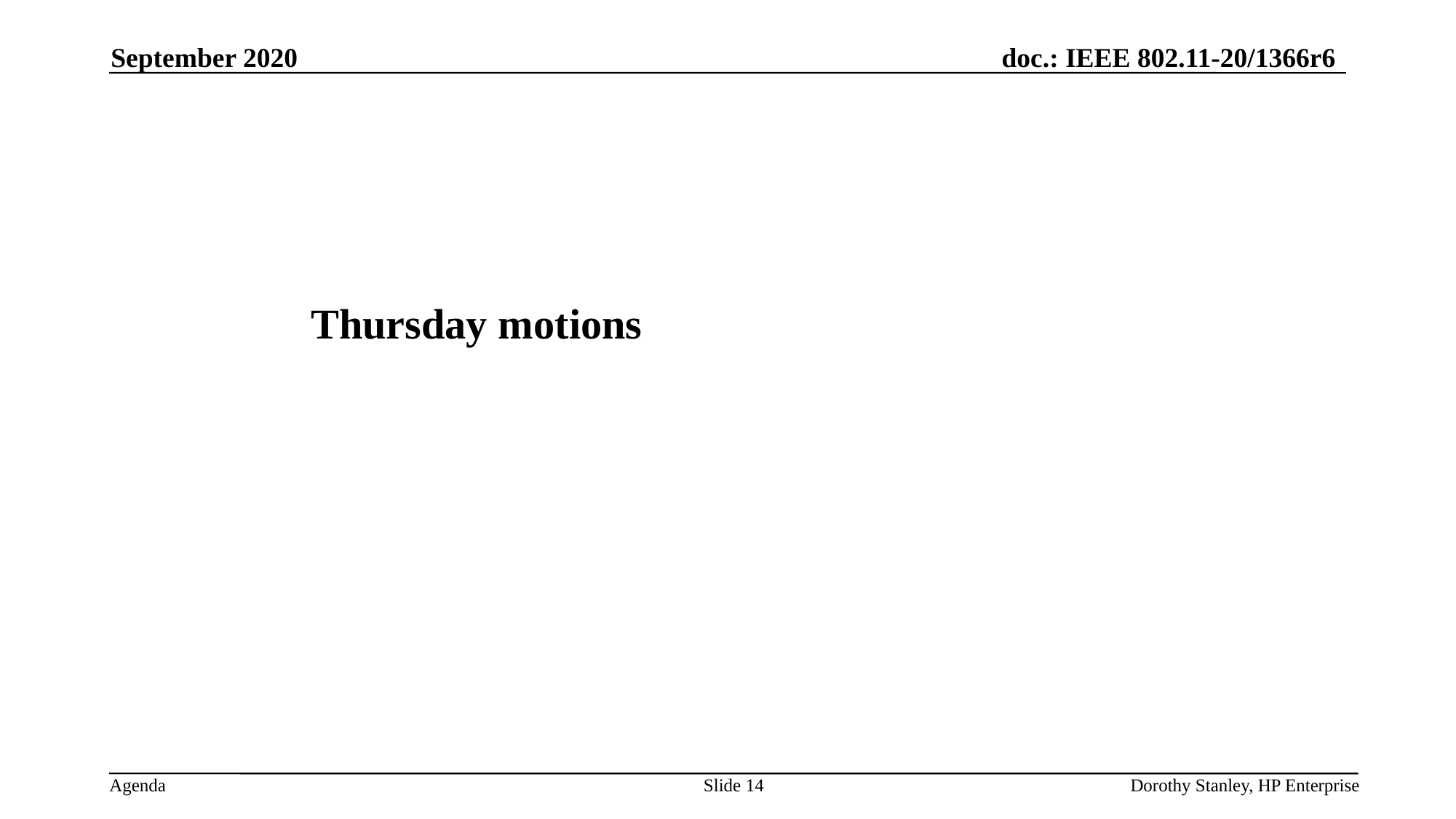

September 2020
Thursday motions
Slide 14
Dorothy Stanley, HP Enterprise